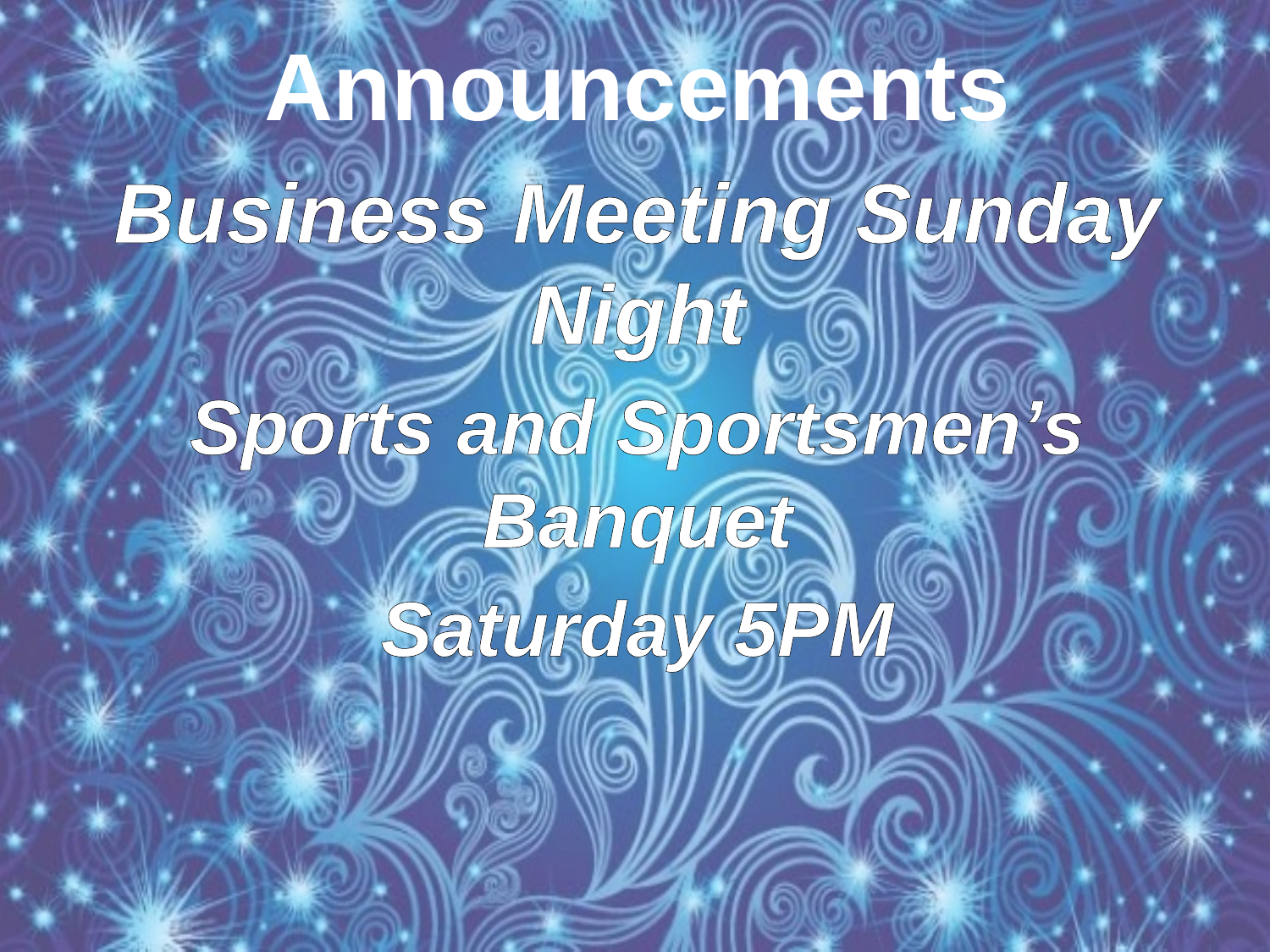

Announcements
Business Meeting Sunday Night
Sports and Sportsmen’s Banquet
Saturday 5PM